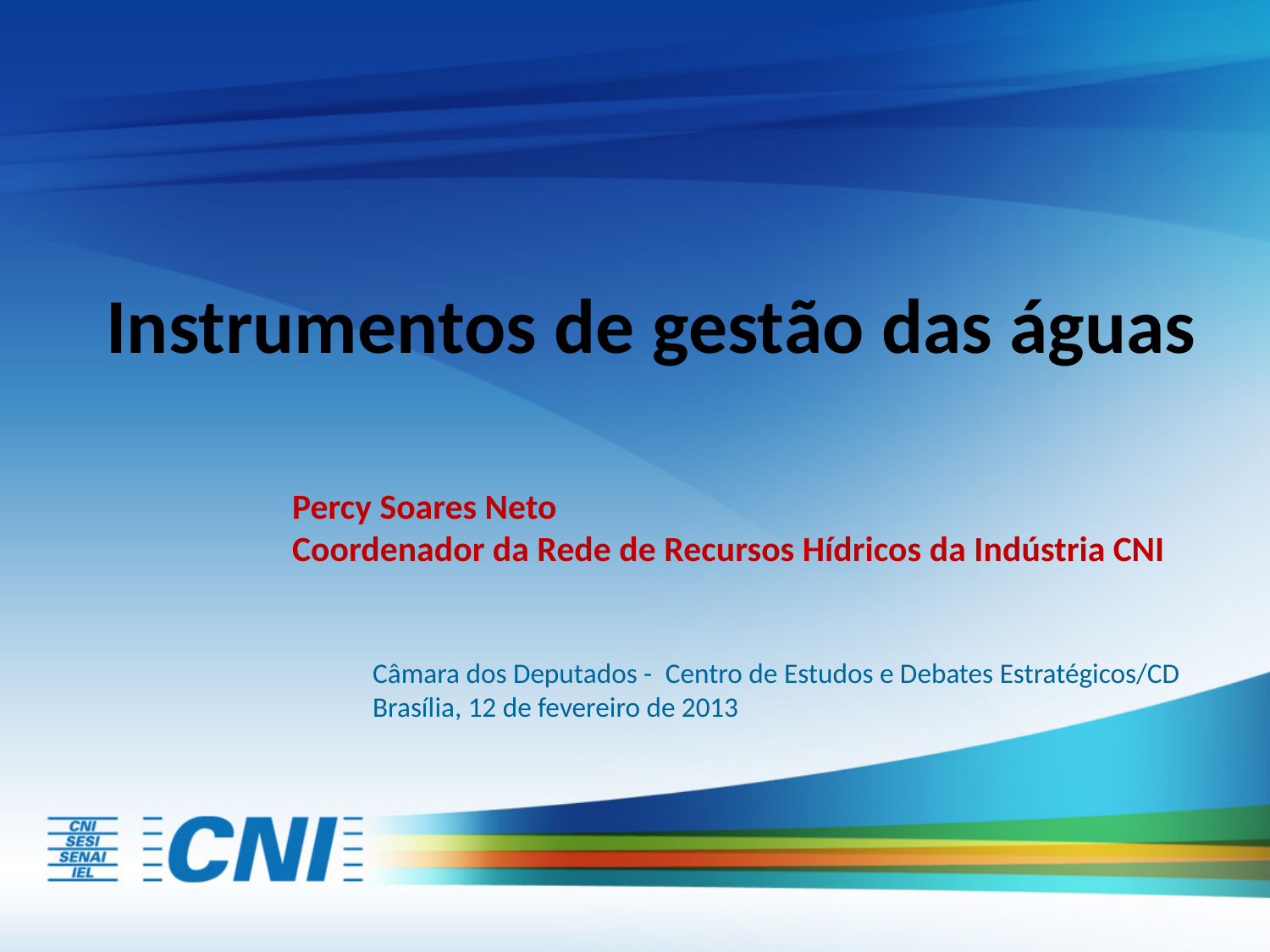

Instrumentos de gestão das águas

Percy Soares Neto
Coordenador da Rede de Recursos Hídricos da Indústria CNI

Câmara dos Deputados -  Centro de Estudos e Debates Estratégicos/CD
Brasília, 12 de fevereiro de 2013